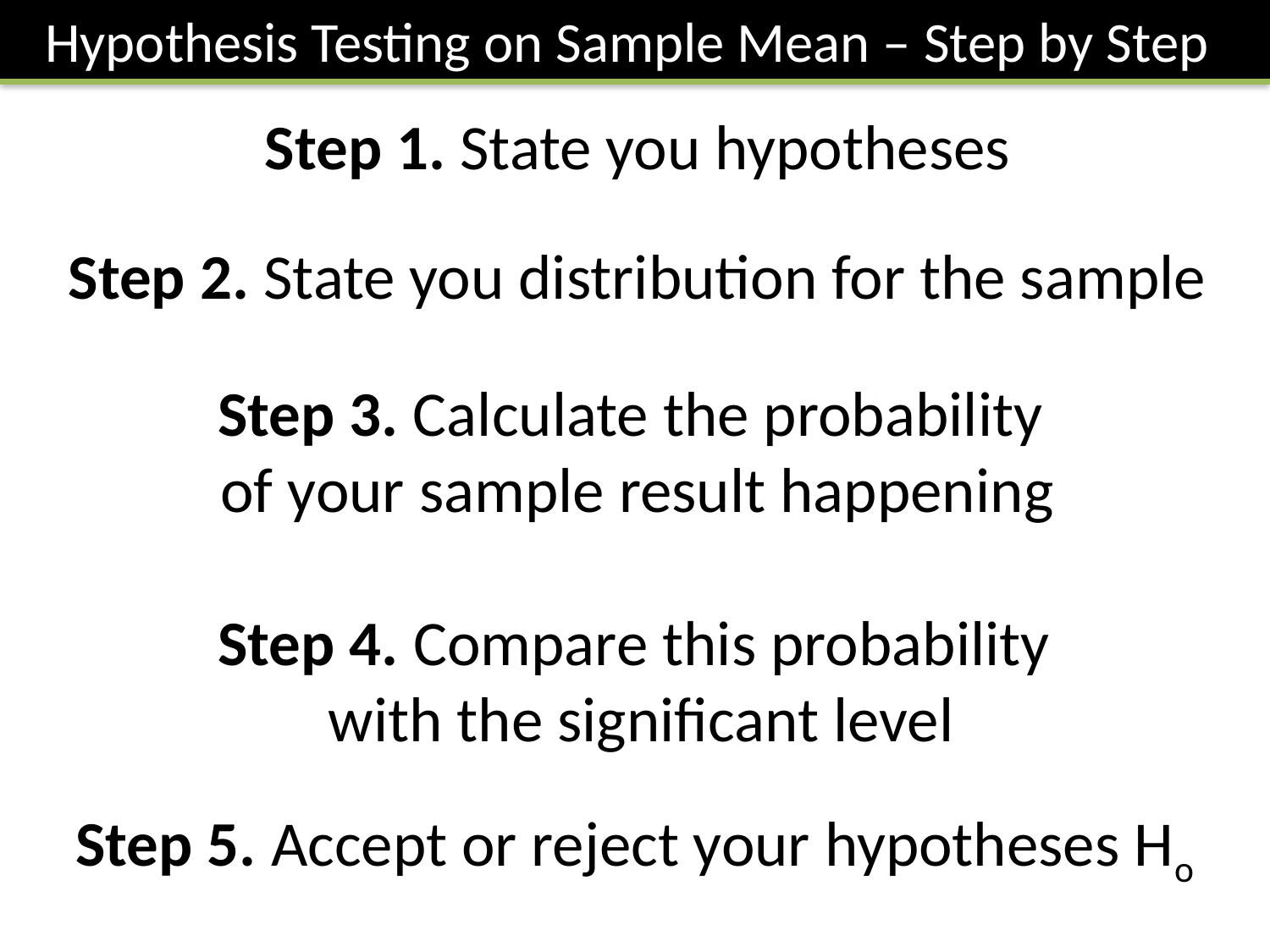

Hypothesis Testing on Sample Mean – Step by Step
Step 1. State you hypotheses
Step 2. State you distribution for the sample
Step 3. Calculate the probability
of your sample result happening
Step 4. Compare this probability
with the significant level
Step 5. Accept or reject your hypotheses Ho